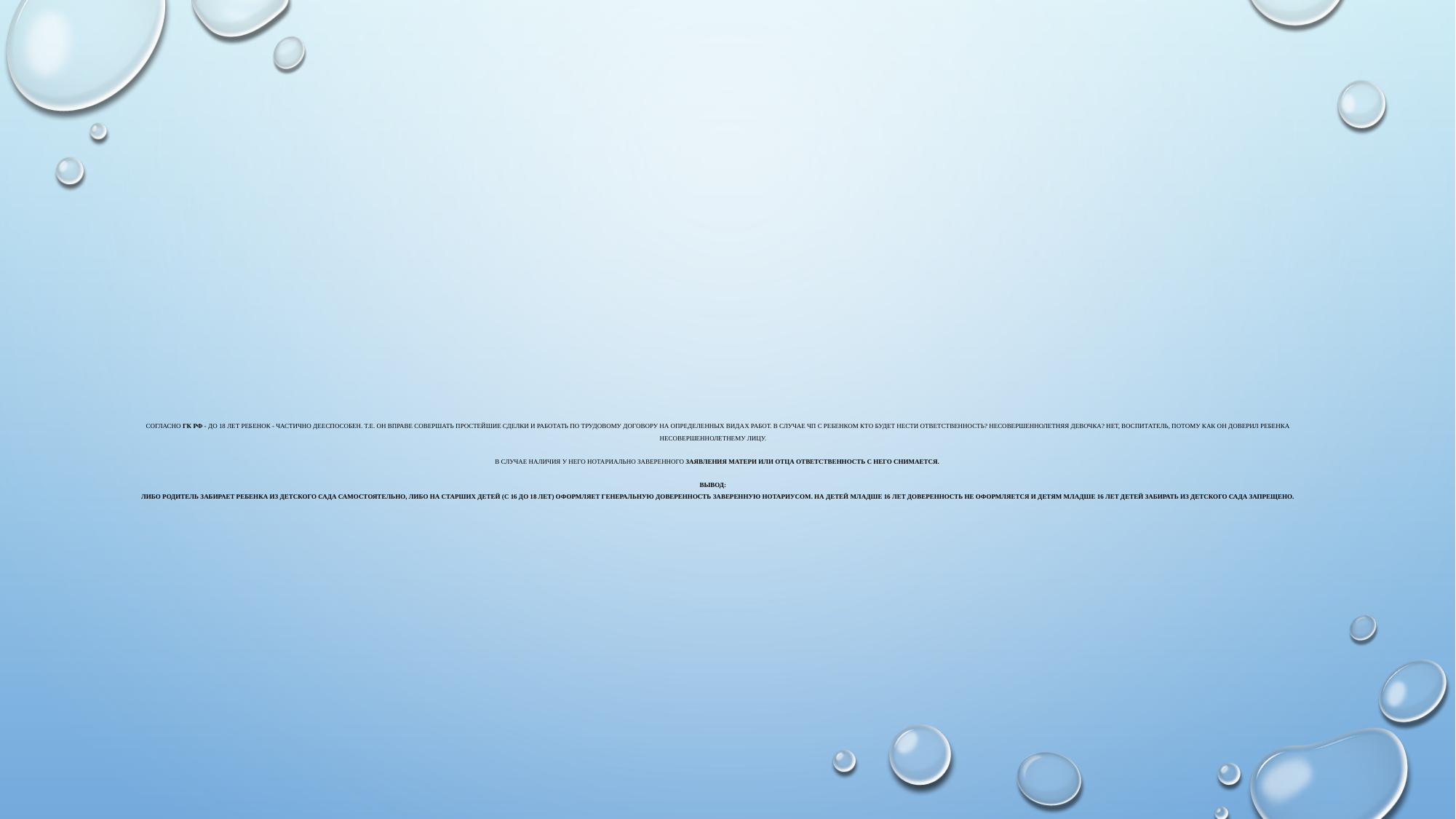

# Согласно ГК РФ - до 18 лет ребенок - частично дееспособен. Т.е. он вправе совершать простейшие сделки и работать по трудовому договору на определенных видах работ. В случае ЧП с ребенком кто будет нести ответственность? несовершеннолетняя девочка? Нет, воспитатель, потому как он доверил ребенка несовершеннолетнему лицу.        В случае наличия у него нотариально заверенного заявления матери или отца ответственность с него снимается.   Вывод:      Либо родитель забирает ребенка из детского сада самостоятельно, либо на старших детей (с 16 до 18 лет) оформляет генеральную доверенность заверенную нотариусом. На детей младше 16 лет доверенность не оформляется и детям младше 16 лет детей забирать из детского сада запрещено.